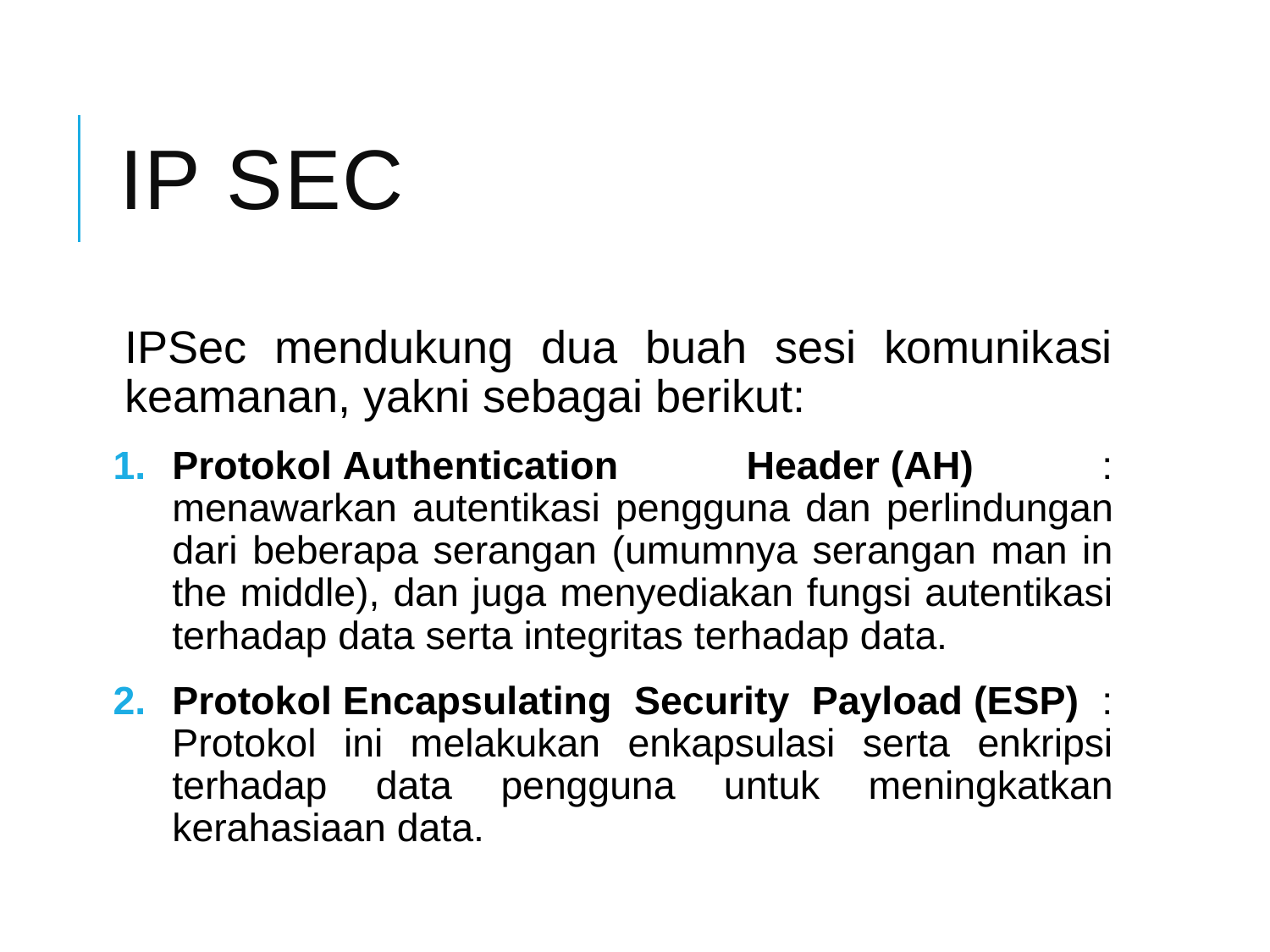

IP Sec
IPSec mendukung dua buah sesi komunikasi keamanan, yakni sebagai berikut:
Protokol Authentication Header (AH) : menawarkan autentikasi pengguna dan perlindungan dari beberapa serangan (umumnya serangan man in the middle), dan juga menyediakan fungsi autentikasi terhadap data serta integritas terhadap data.
Protokol Encapsulating Security Payload (ESP) : Protokol ini melakukan enkapsulasi serta enkripsi terhadap data pengguna untuk meningkatkan kerahasiaan data.